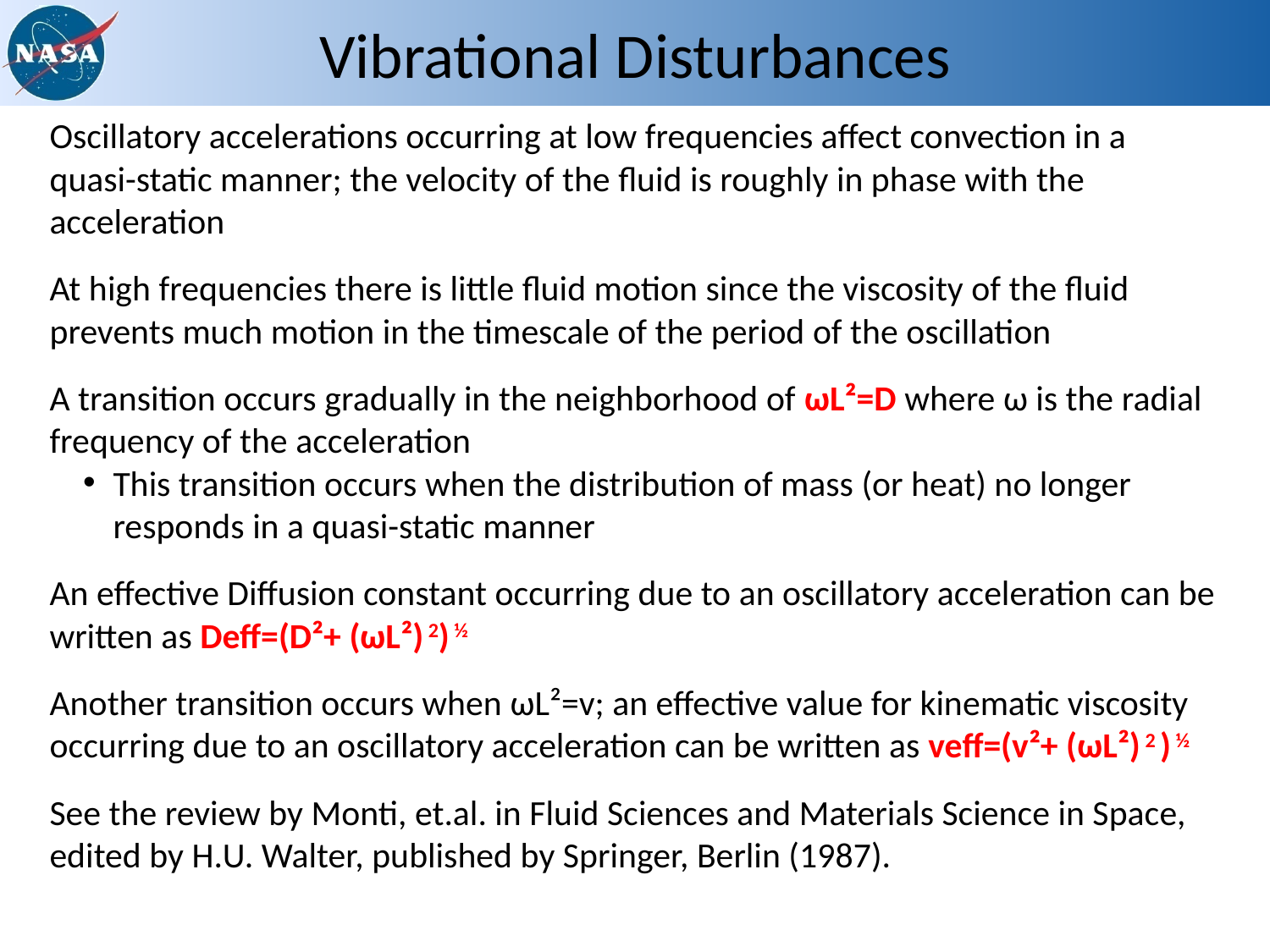

# Vibrational Disturbances
Oscillatory accelerations occurring at low frequencies affect convection in a quasi-static manner; the velocity of the fluid is roughly in phase with the acceleration

At high frequencies there is little fluid motion since the viscosity of the fluid prevents much motion in the timescale of the period of the oscillation

A transition occurs gradually in the neighborhood of ωL²=D where ω is the radial frequency of the acceleration
This transition occurs when the distribution of mass (or heat) no longer responds in a quasi-static manner

An effective Diffusion constant occurring due to an oscillatory acceleration can be written as Deff=(D²+ (ωL²) 2) ½

Another transition occurs when ωL²=v; an effective value for kinematic viscosity occurring due to an oscillatory acceleration can be written as veff=(v²+ (ωL²) 2 ) ½

See the review by Monti, et.al. in Fluid Sciences and Materials Science in Space, edited by H.U. Walter, published by Springer, Berlin (1987).